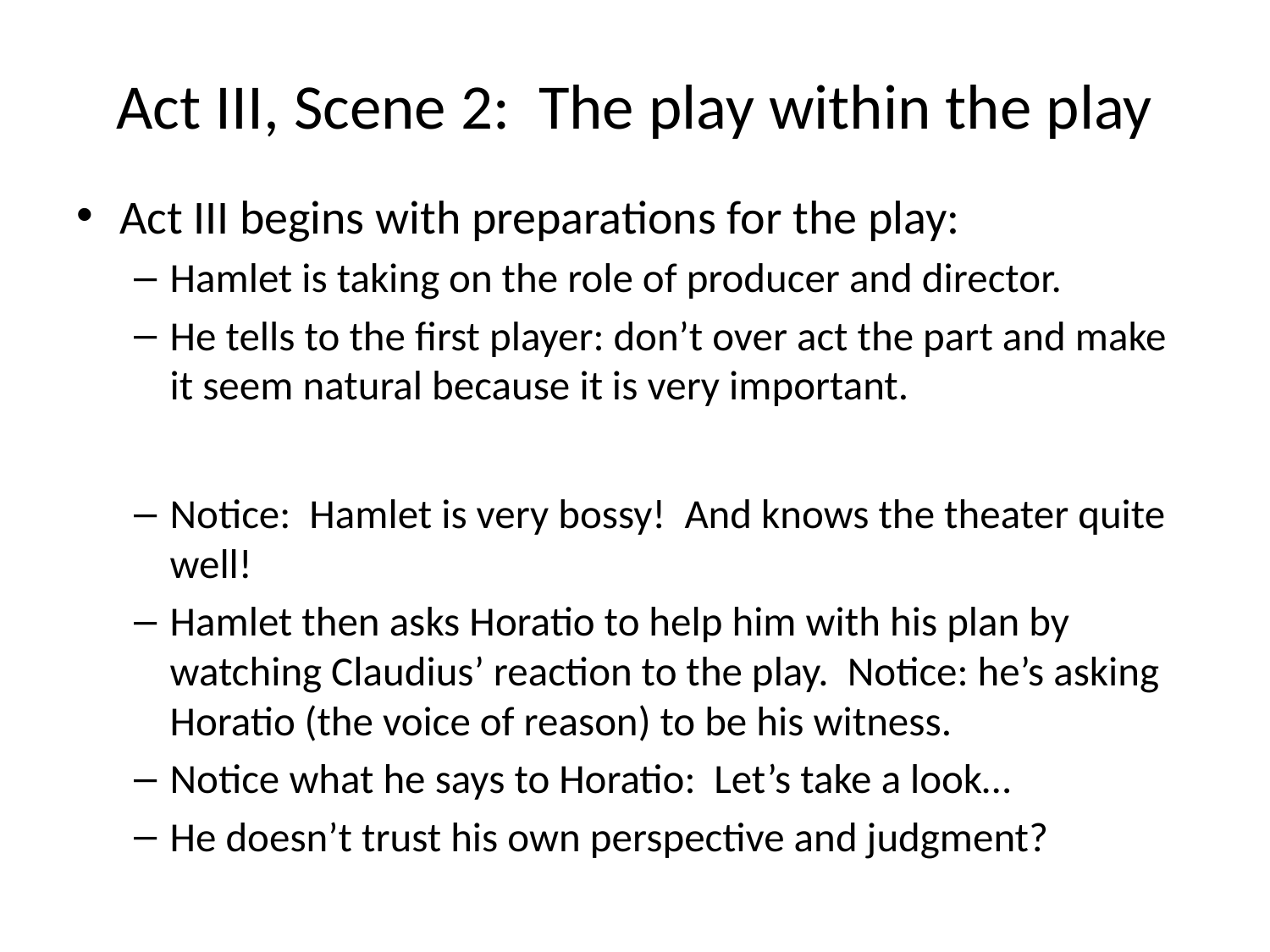

# Act III, Scene 2:  The play within the play
Act III begins with preparations for the play:
Hamlet is taking on the role of producer and director.
He tells to the first player: don’t over act the part and make it seem natural because it is very important.

Notice:  Hamlet is very bossy!  And knows the theater quite well!
Hamlet then asks Horatio to help him with his plan by watching Claudius’ reaction to the play.  Notice: he’s asking Horatio (the voice of reason) to be his witness.
Notice what he says to Horatio:  Let’s take a look…
He doesn’t trust his own perspective and judgment?